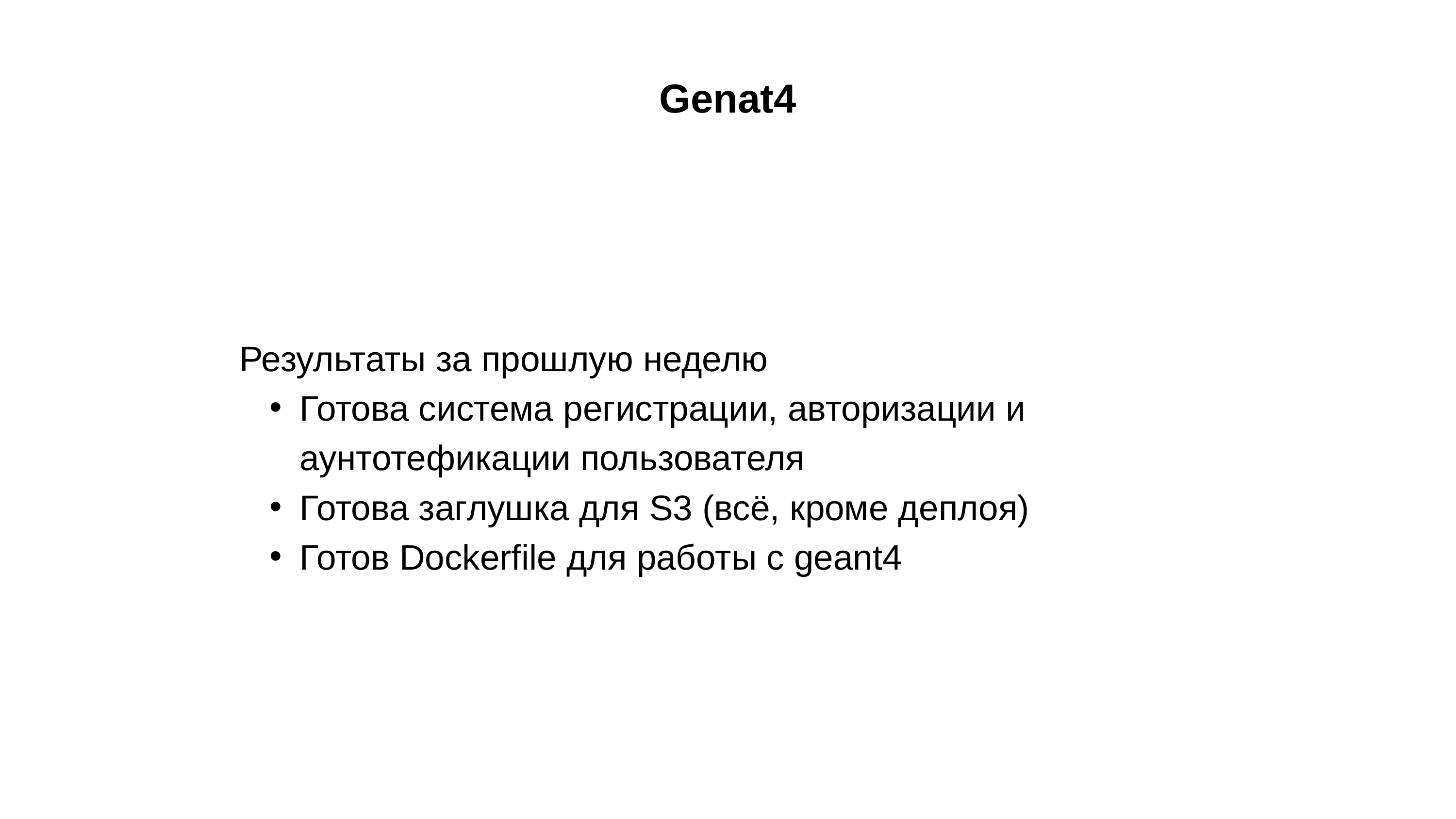

Genat4
Результаты за прошлую неделю
Готова система регистрации, авторизации и аунтотефикации пользователя
Готова заглушка для S3 (всё, кроме деплоя)
Готов Dockerfile для работы с geant4